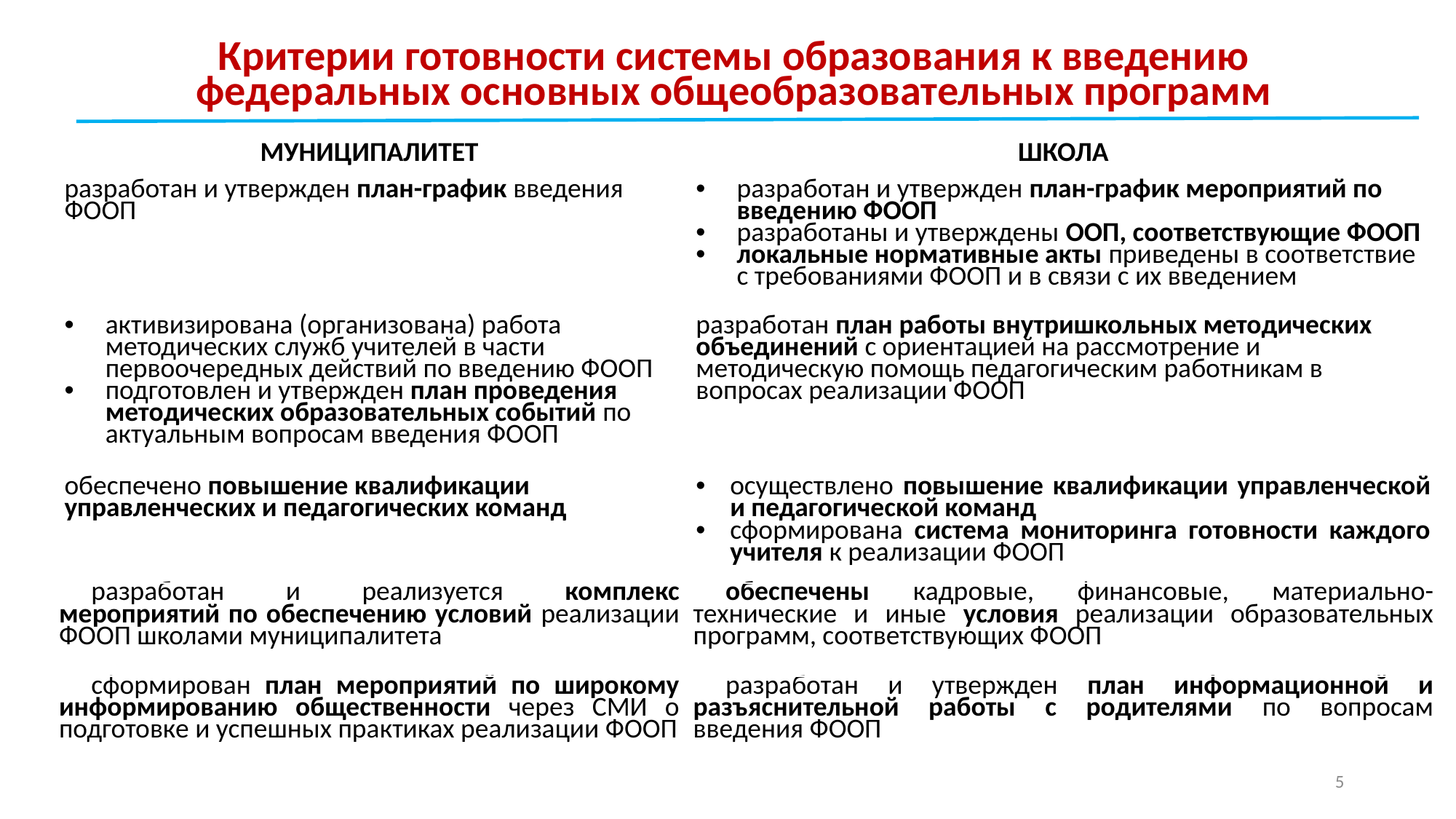

Критерии готовности системы образования к введению федеральных основных общеобразовательных программ
| МУНИЦИПАЛИТЕТ | ШКОЛА |
| --- | --- |
| разработан и утвержден план-график введения ФООП | разработан и утвержден план-график мероприятий по введению ФООП разработаны и утверждены ООП, соответствующие ФООП локальные нормативные акты приведены в соответствие с требованиями ФООП и в связи с их введением |
| активизирована (организована) работа методических служб учителей в части первоочередных действий по введению ФООП подготовлен и утвержден план проведения методических образовательных событий по актуальным вопросам введения ФООП | разработан план работы внутришкольных методических объединений с ориентацией на рассмотрение и методическую помощь педагогическим работникам в вопросах реализации ФООП |
| обеспечено повышение квалификации управленческих и педагогических команд | осуществлено повышение квалификации управленческой и педагогической команд сформирована система мониторинга готовности каждого учителя к реализации ФООП |
| разработан и реализуется комплекс мероприятий по обеспечению условий реализации ФООП школами муниципалитета | обеспечены кадровые, финансовые, материально-технические и иные условия реализации образовательных программ, соответствующих ФООП |
| сформирован план мероприятий по широкому информированию общественности через СМИ о подготовке и успешных практиках реализации ФООП | разработан и утвержден план информационной и разъяснительной работы с родителями по вопросам введения ФООП |
5